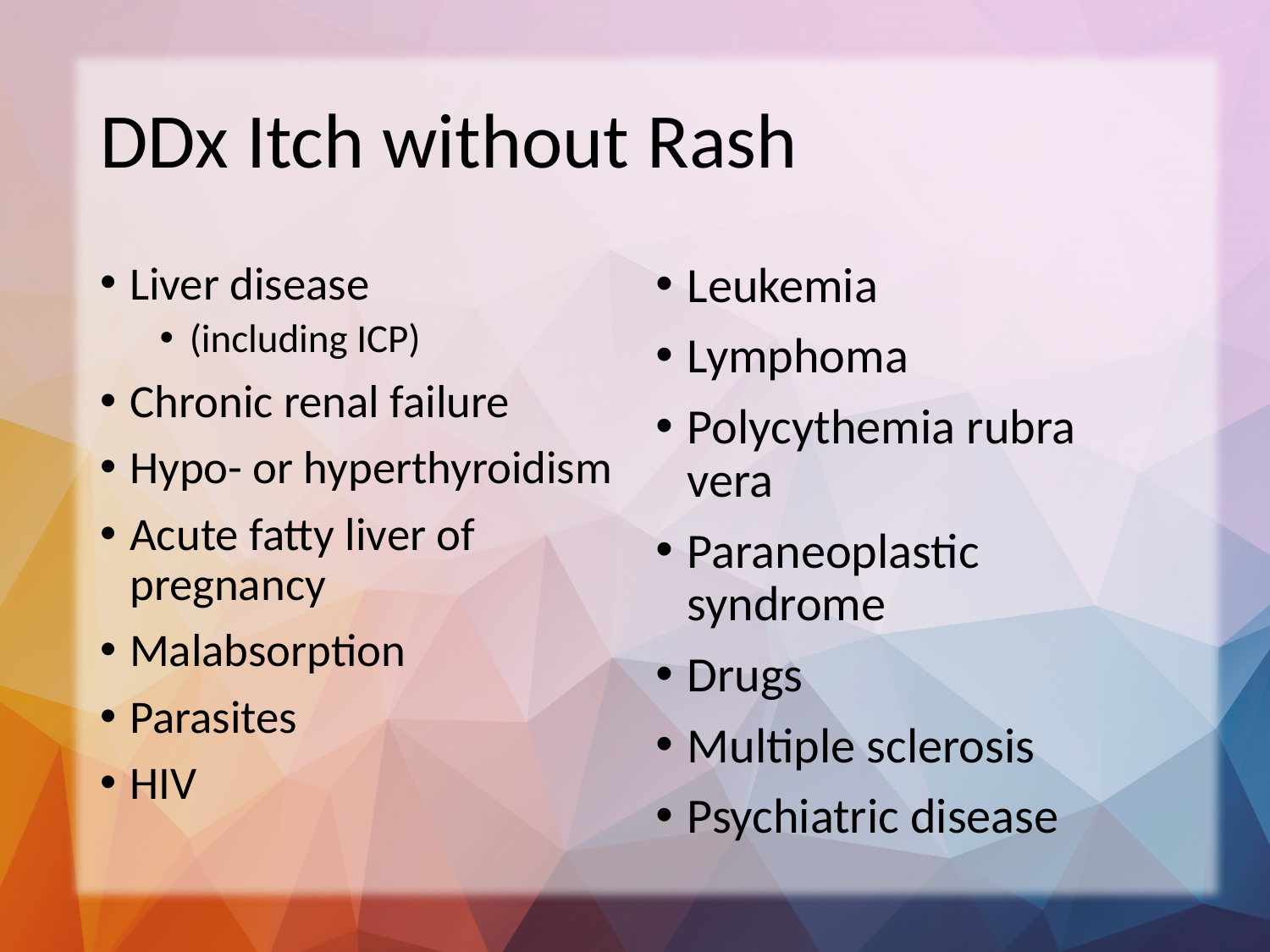

# DDx Itch without Rash
Liver disease
(including ICP)
Chronic renal failure
Hypo- or hyperthyroidism
Acute fatty liver of pregnancy
Malabsorption
Parasites
HIV
Leukemia
Lymphoma
Polycythemia rubra vera
Paraneoplastic syndrome
Drugs
Multiple sclerosis
Psychiatric disease